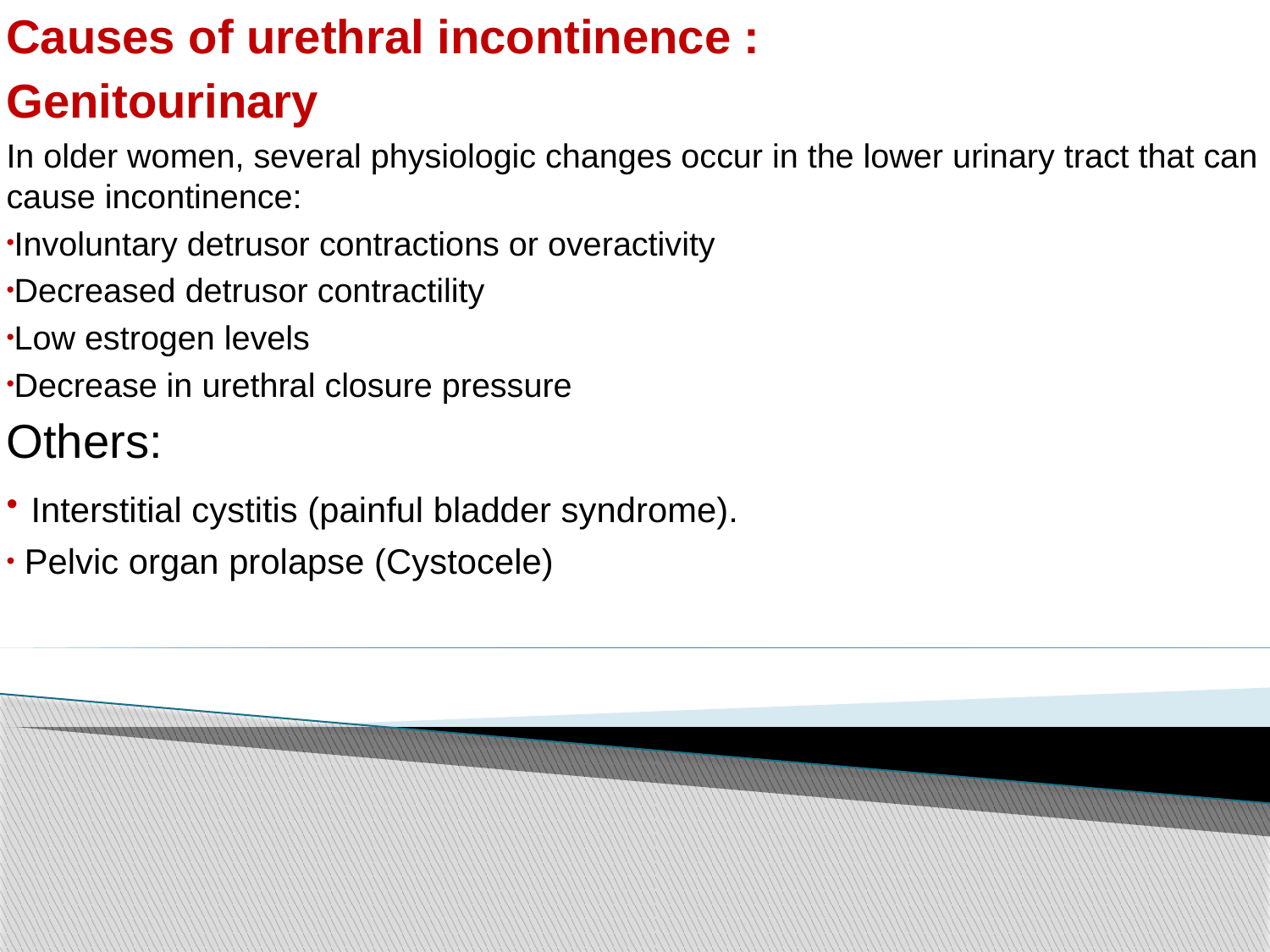

Causes of urethral incontinence :
Genitourinary
In older women, several physiologic changes occur in the lower urinary tract that can cause incontinence:
Involuntary detrusor contractions or overactivity
Decreased detrusor contractility
Low estrogen levels
Decrease in urethral closure pressure
Others:
 Interstitial cystitis (painful bladder syndrome).
 Pelvic organ prolapse (Cystocele)